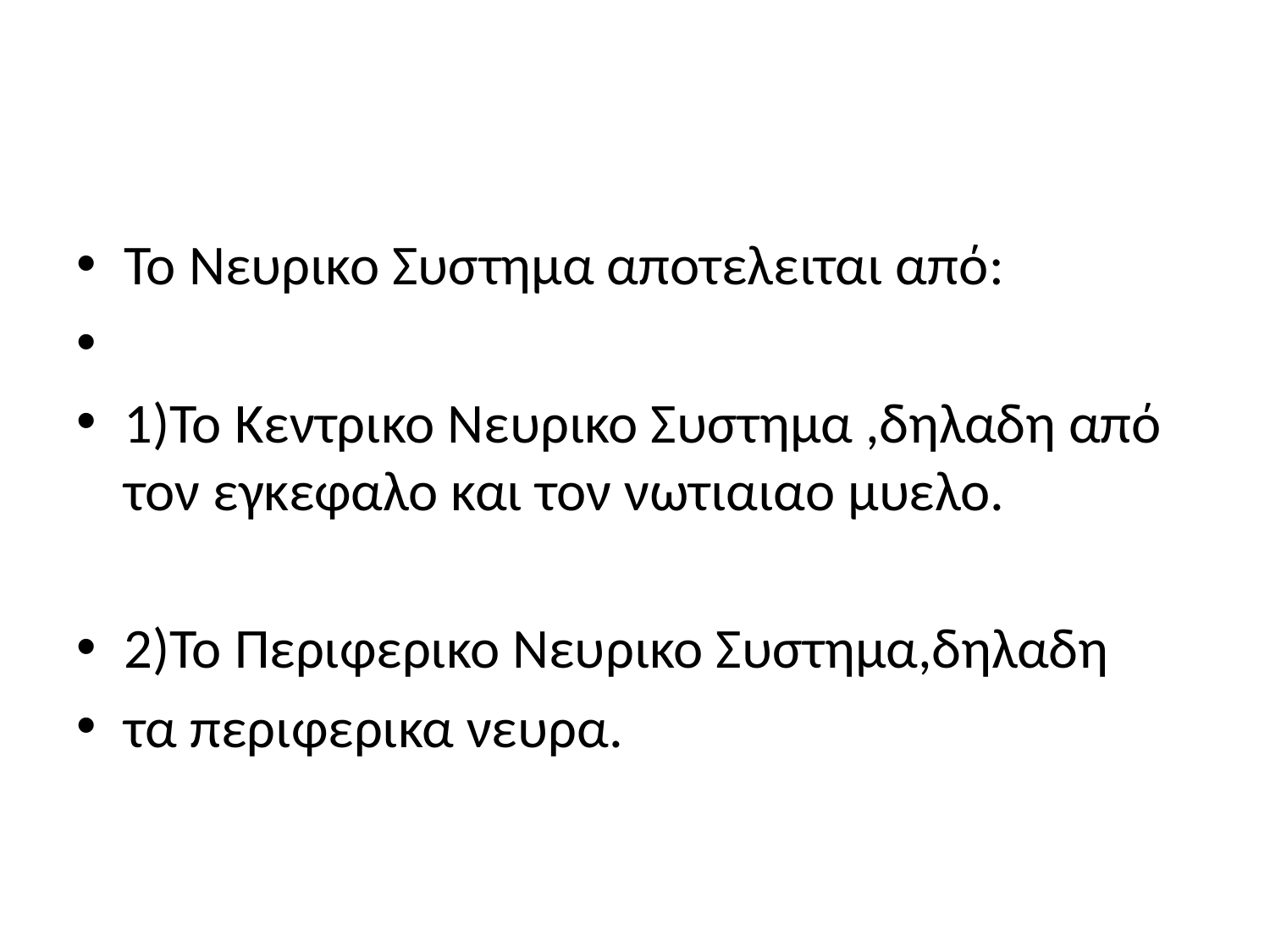

#
Το Νευρικο Συστημα αποτελειται από:

1)Το Κεντρικο Νευρικο Συστημα ,δηλαδη από τον εγκεφαλο και τον νωτιαιαο μυελο.

2)To Περιφερικο Νευρικο Συστημα,δηλαδη
τα περιφερικα νευρα.